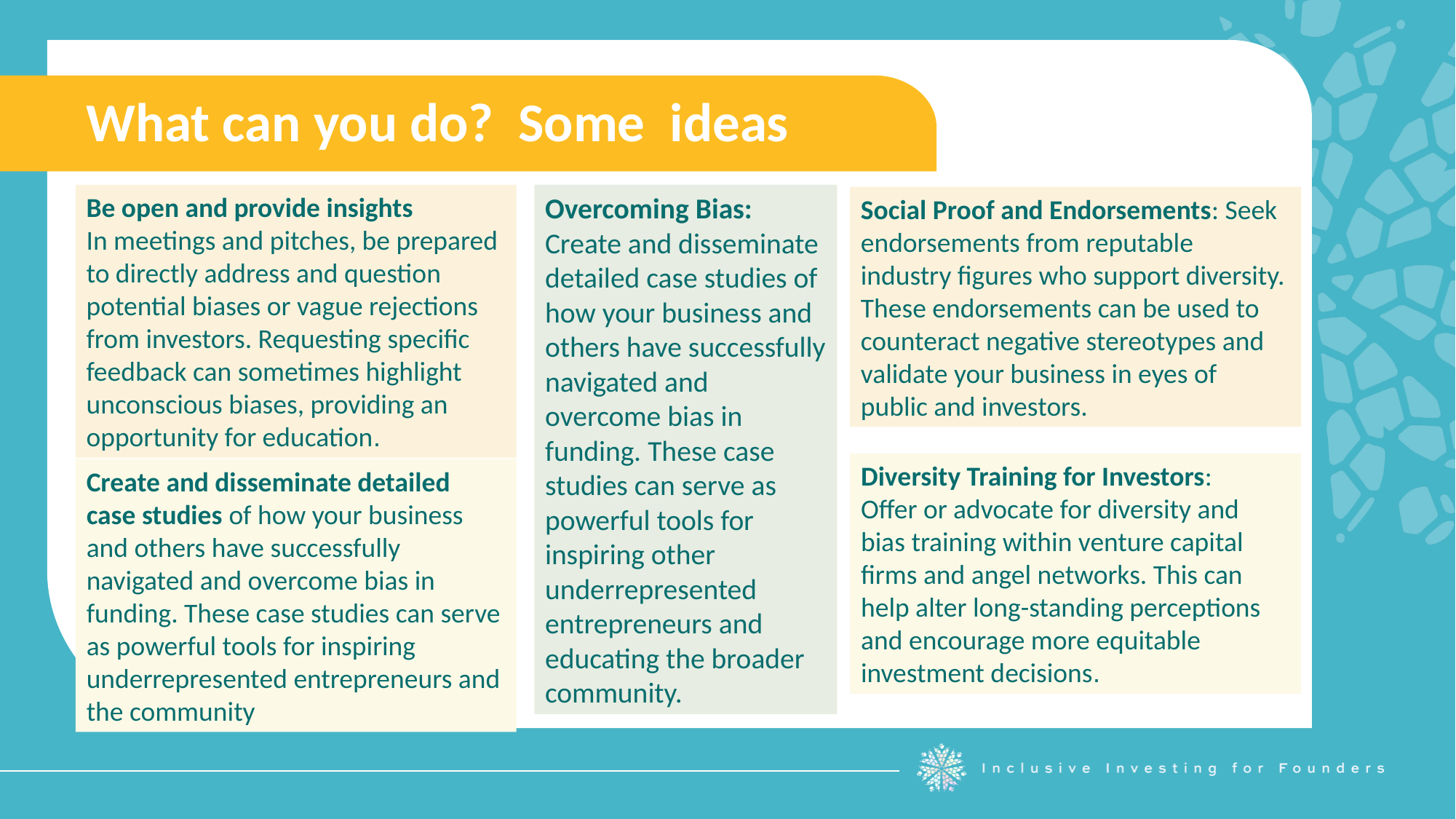

What can you do?  Some  ideas

Be open and provide insights
In meetings and pitches, be prepared to directly address and question potential biases or vague rejections from investors. Requesting specific feedback can sometimes highlight unconscious biases, providing an opportunity for education.
Overcoming Bias: Create and disseminate detailed case studies of how your business and others have successfully navigated and overcome bias in funding. These case studies can serve as powerful tools for inspiring other underrepresented entrepreneurs and educating the broader community.
Social Proof and Endorsements: Seek endorsements from reputable industry figures who support diversity. These endorsements can be used to counteract negative stereotypes and validate your business in eyes of public and investors.

Diversity Training for Investors:
Offer or advocate for diversity and bias training within venture capital firms and angel networks. This can help alter long-standing perceptions and encourage more equitable investment decisions.
Create and disseminate detailed case studies of how your business and others have successfully navigated and overcome bias in funding. These case studies can serve as powerful tools for inspiring underrepresented entrepreneurs and the community